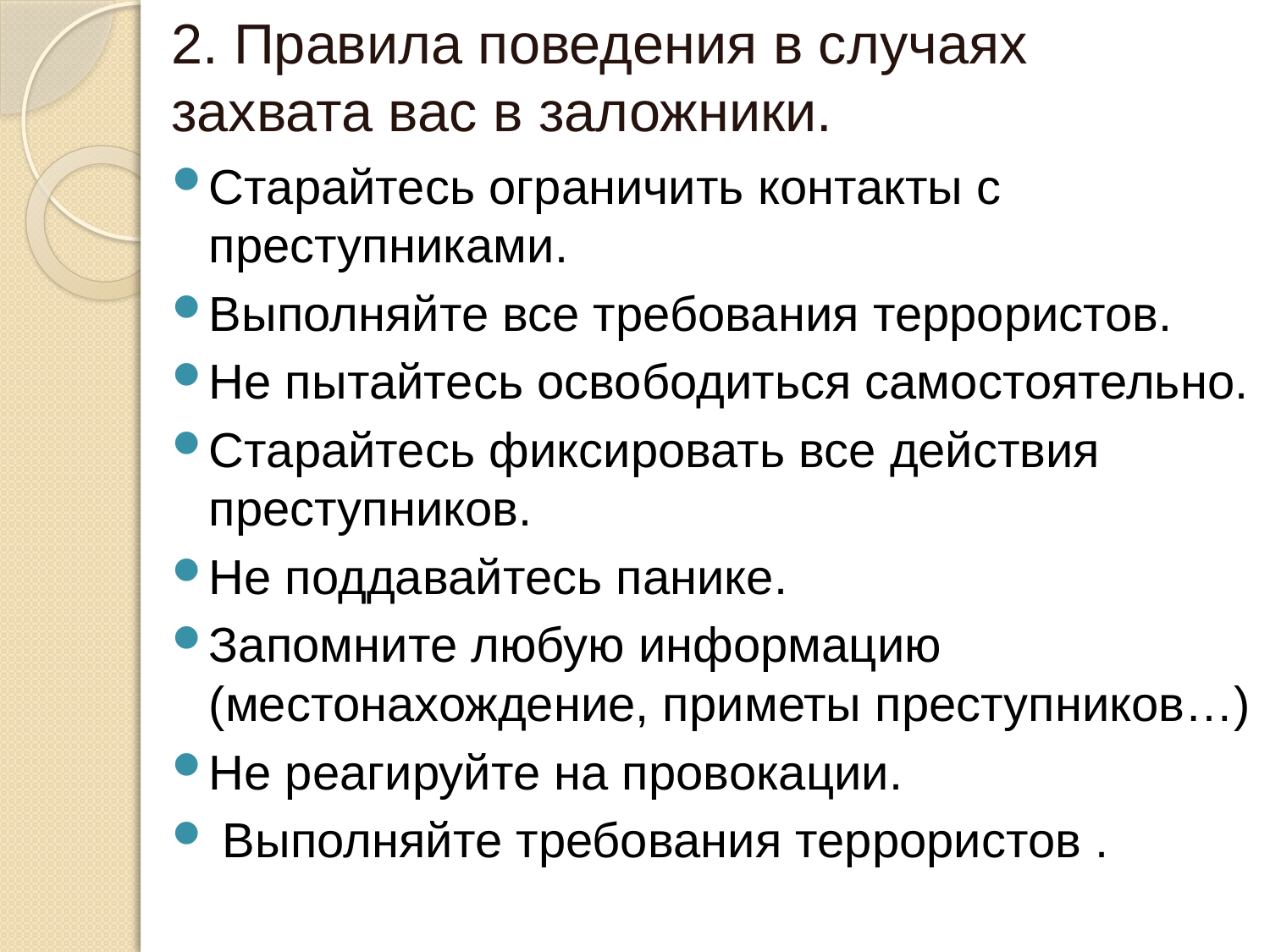

# 2. Правила поведения в случаях захвата вас в заложники.
Старайтесь ограничить контакты с преступниками.
Выполняйте все требования террористов.
Не пытайтесь освободиться самостоятельно.
Старайтесь фиксировать все действия преступников.
Не поддавайтесь панике.
Запомните любую информацию (местонахождение, приметы преступников…)
Не реагируйте на провокации.
 Выполняйте требования террористов .